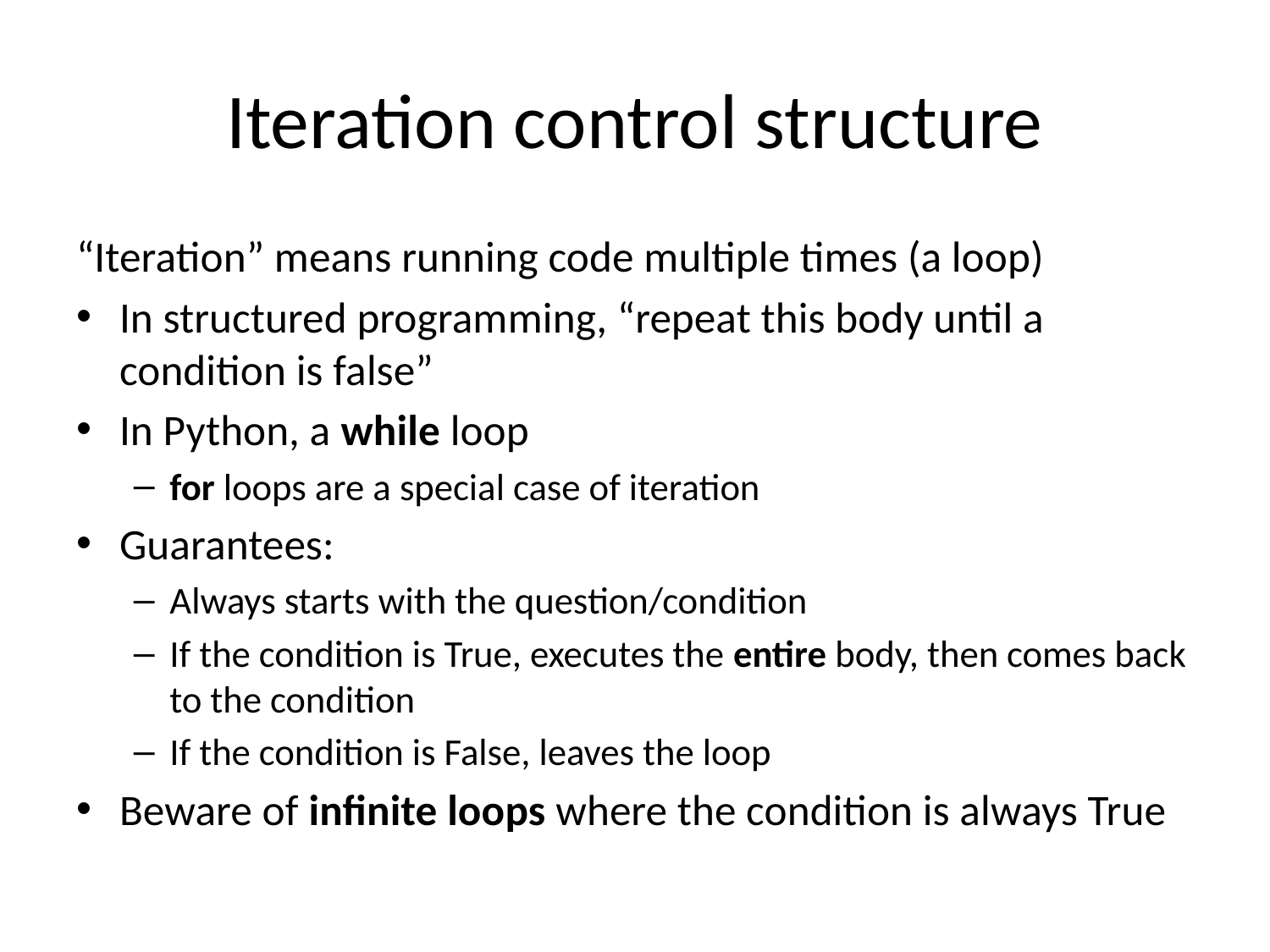

# Iteration control structure
“Iteration” means running code multiple times (a loop)
In structured programming, “repeat this body until a condition is false”
In Python, a while loop
for loops are a special case of iteration
Guarantees:
Always starts with the question/condition
If the condition is True, executes the entire body, then comes back to the condition
If the condition is False, leaves the loop
Beware of infinite loops where the condition is always True